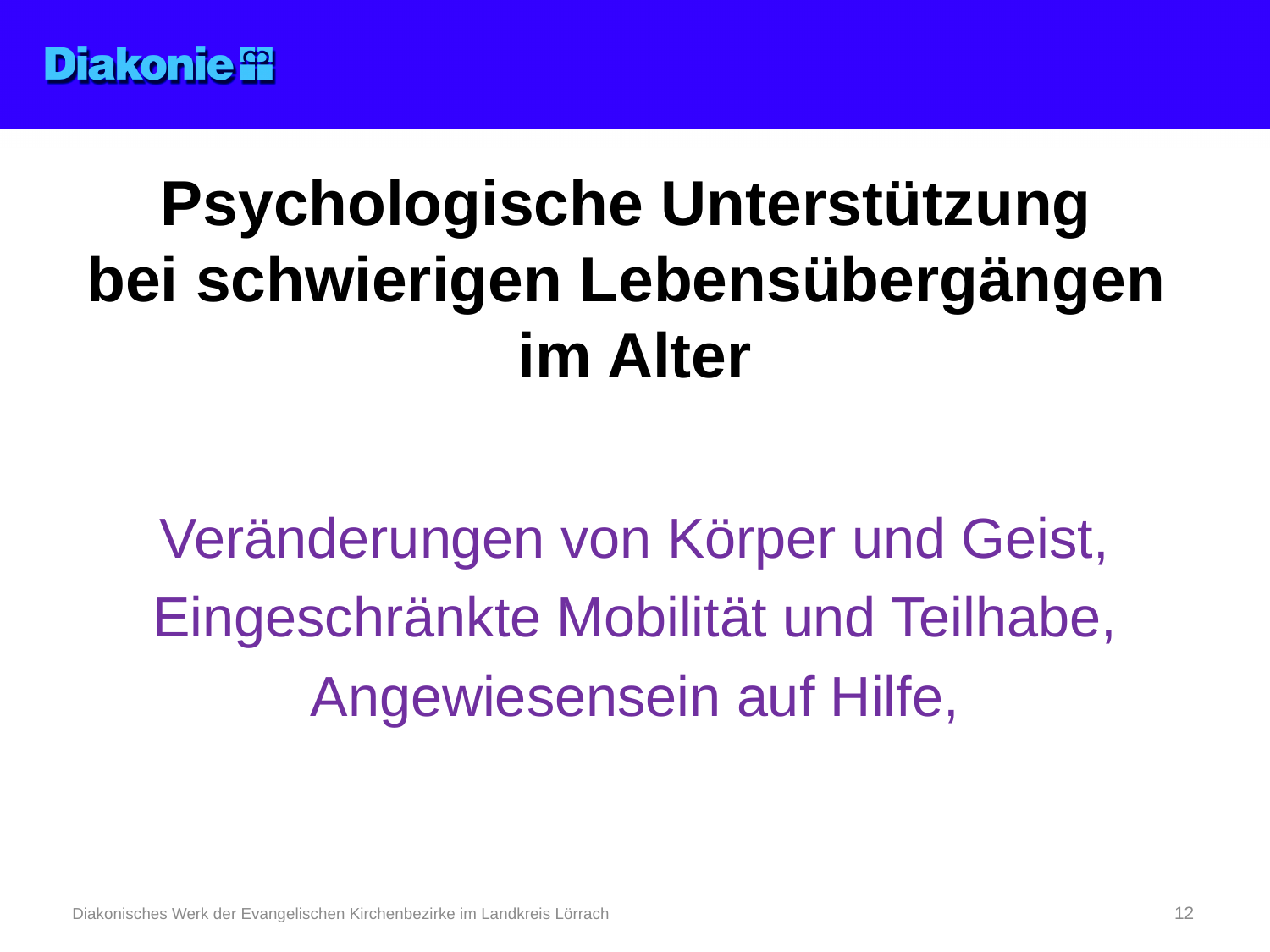

# Psychologische Unterstützung bei schwierigen Lebensübergängen im Alter

Veränderungen von Körper und Geist,
Eingeschränkte Mobilität und Teilhabe,
Angewiesensein auf Hilfe,
Diakonisches Werk der Evangelischen Kirchenbezirke im Landkreis Lörrach
12